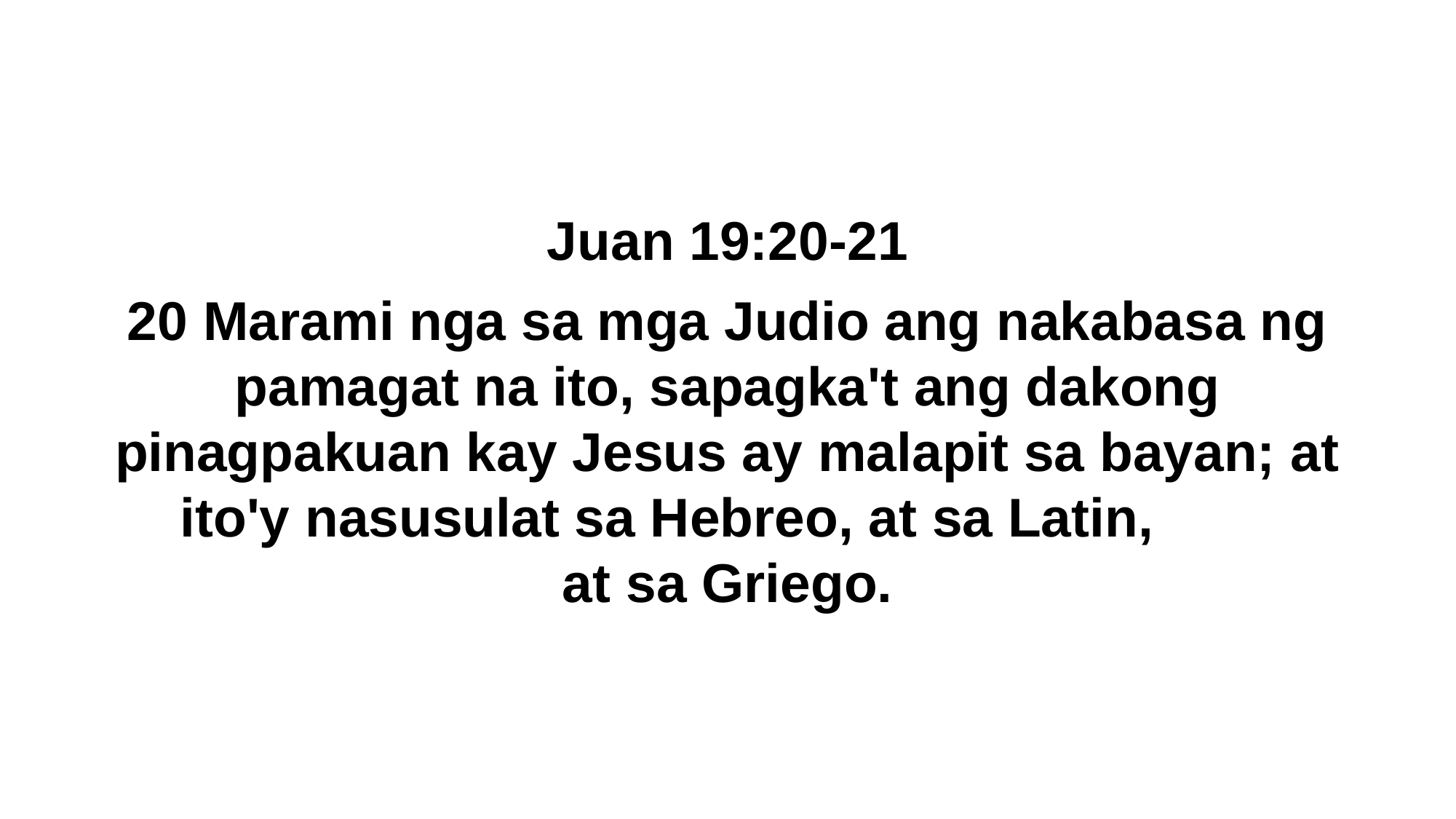

Juan 19:20-21
20 Marami nga sa mga Judio ang nakabasa ng pamagat na ito, sapagka't ang dakong pinagpakuan kay Jesus ay malapit sa bayan; at ito'y nasusulat sa Hebreo, at sa Latin,         at sa Griego.